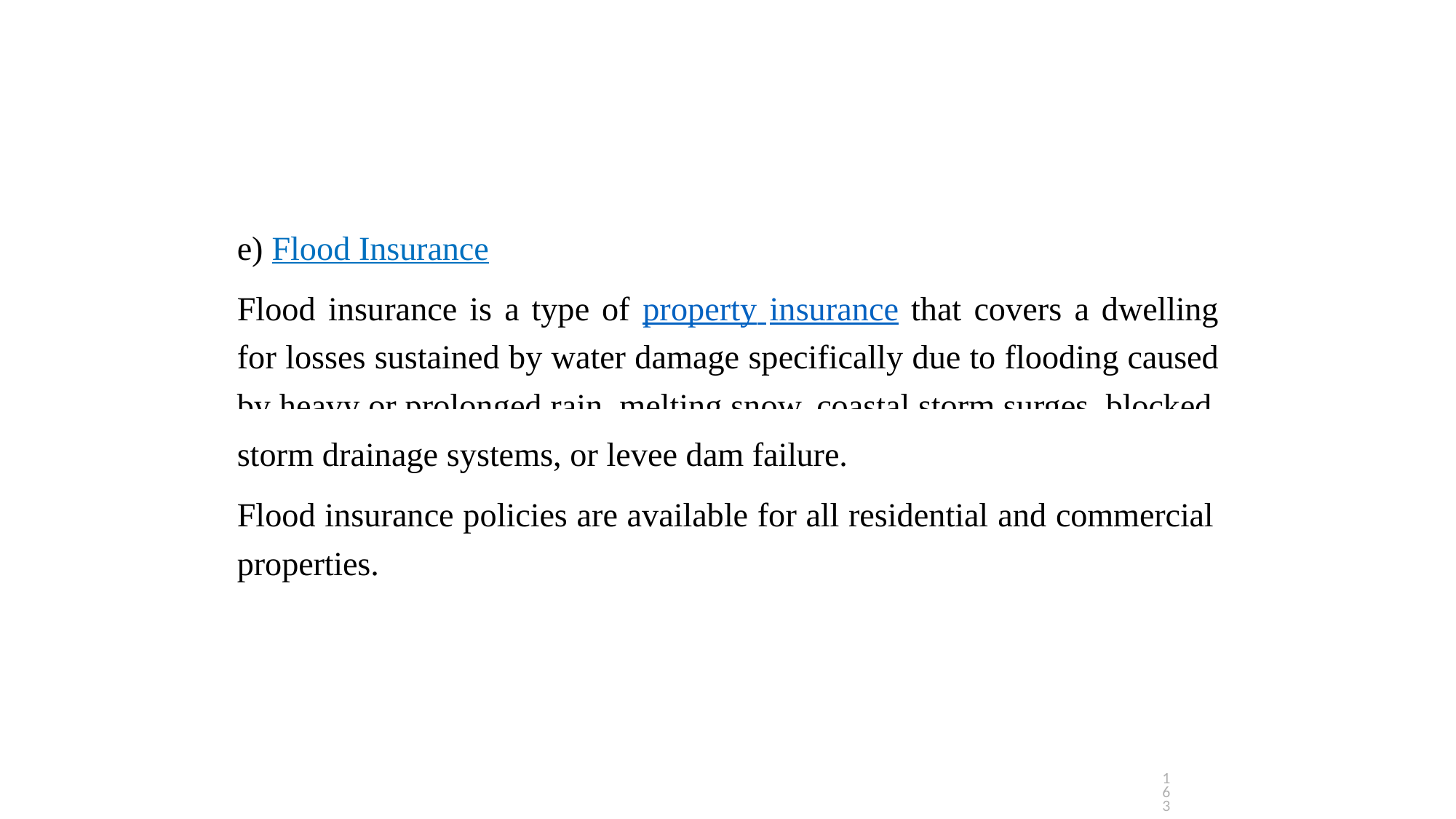

e) Flood Insurance
Flood insurance is a type of property insurance that covers a dwelling for losses sustained by water damage specifically due to flooding caused by heavy or prolonged rain, melting snow, coastal storm surges, blocked

storm drainage systems, or levee dam failure.
Flood insurance policies are available for all residential and commercial properties.
163